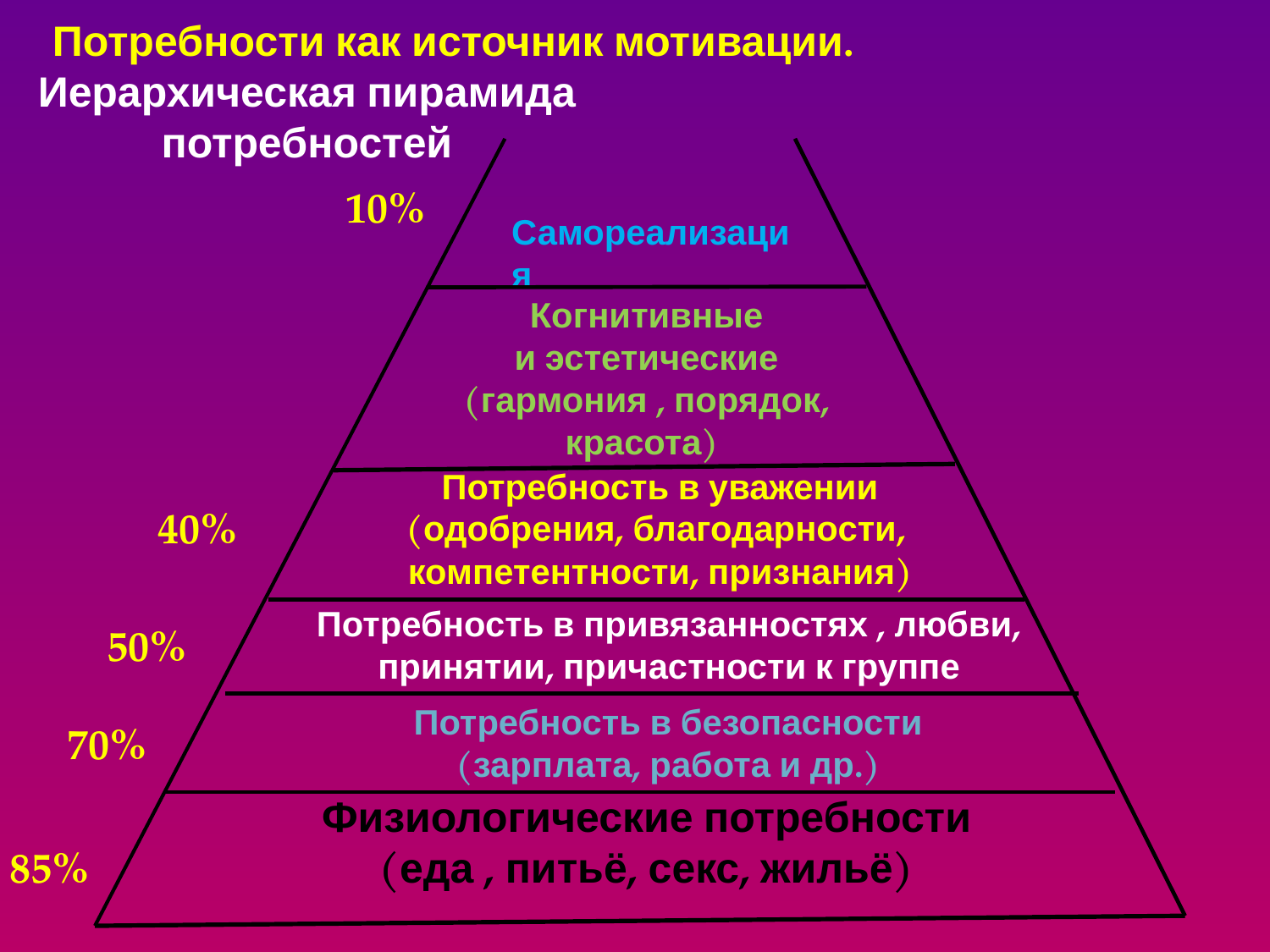

Потребности как источник мотивации.

Иерархическая пирамида
потребностей
10%
Самореализация

Когнитивные
и эстетические
(гармония , порядок,
красота)
Потребность в уважении
(одобрения, благодарности,
компетентности, признания)
40%
Потребность в привязанностях , любви,
принятии, причастности к группе
50%
Потребность в безопасности
(зарплата, работа и др.)
70%
Физиологические потребности
(еда , питьё, секс, жильё)

85%